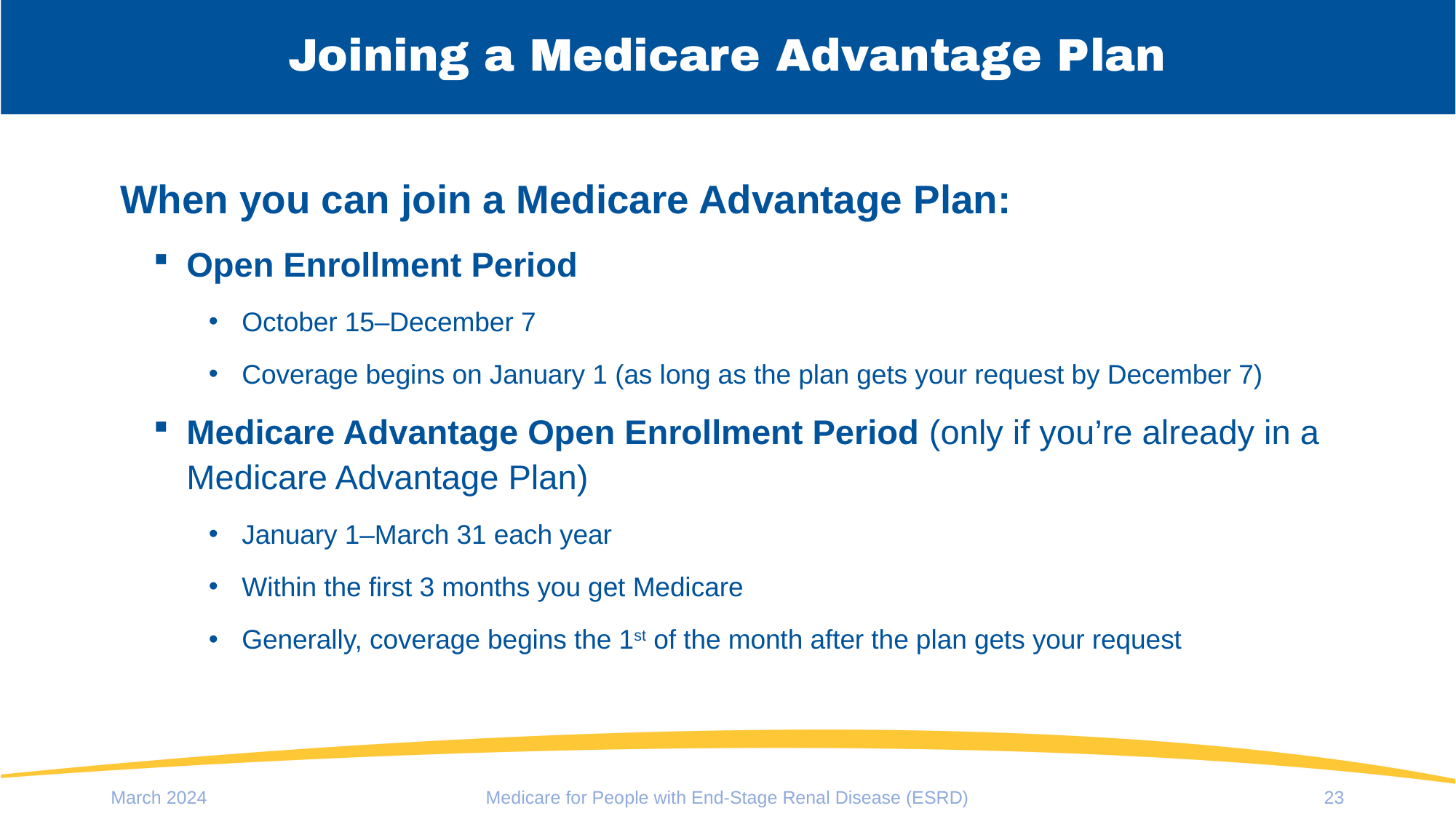

# Joining a Medicare Advantage Plan
When you can join a Medicare Advantage Plan:
Open Enrollment Period
October 15–December 7
Coverage begins on January 1 (as long as the plan gets your request by December 7)
Medicare Advantage Open Enrollment Period (only if you’re already in a Medicare Advantage Plan)
January 1–March 31 each year
Within the first 3 months you get Medicare
Generally, coverage begins the 1st of the month after the plan gets your request
March 2024
Medicare for People with End-Stage Renal Disease (ESRD)
23